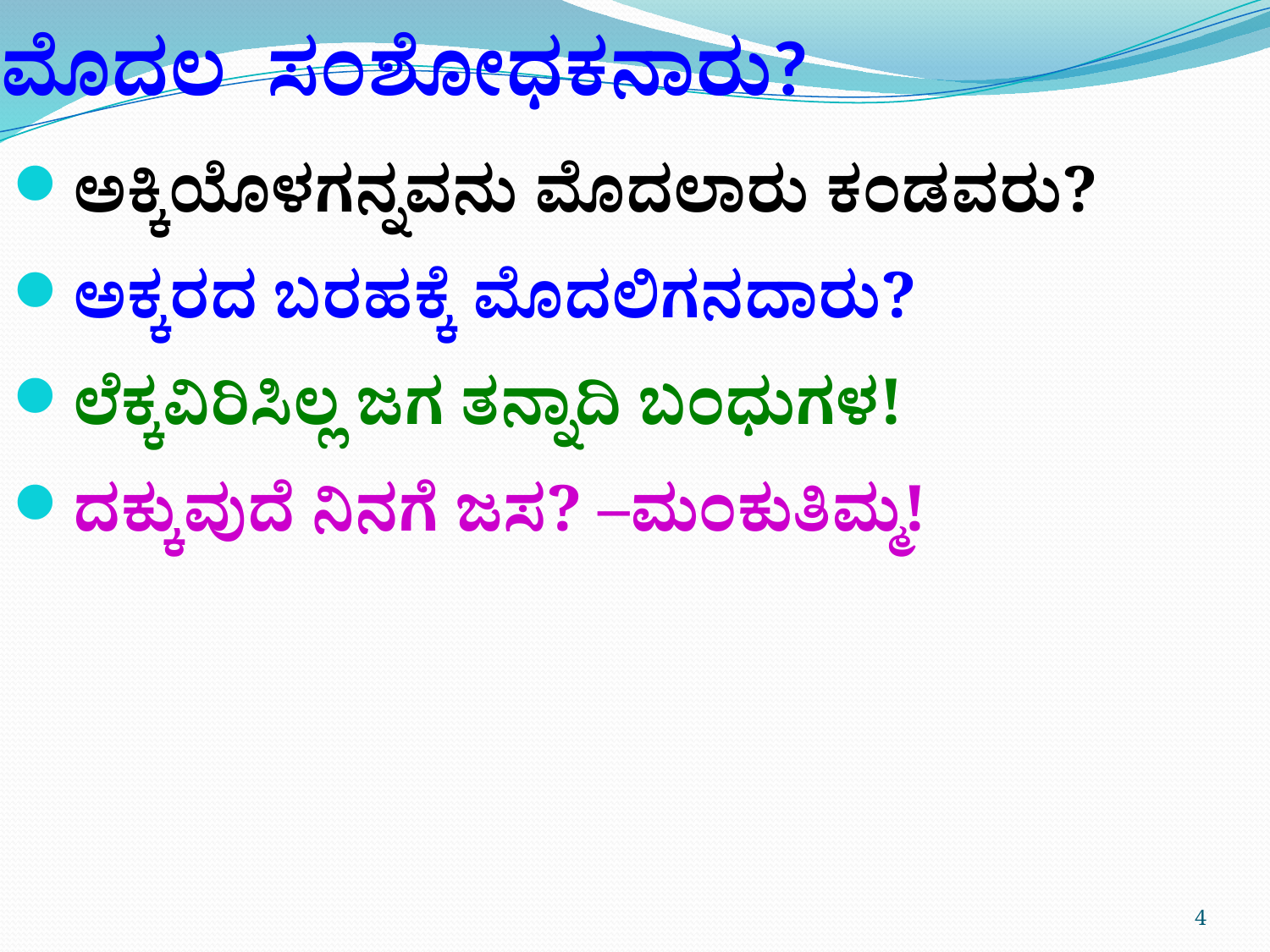

# ಮೊದಲ  ಸಂಶೋಧಕನಾರು?
ಅಕ್ಕಿಯೊಳಗನ್ನವನು ಮೊದಲಾರು ಕಂಡವರು?
ಅಕ್ಕರದ ಬರಹಕ್ಕೆ ಮೊದಲಿಗನದಾರು?
ಲೆಕ್ಕವಿರಿಸಿಲ್ಲ ಜಗ ತನ್ನಾದಿ ಬಂಧುಗಳ!
ದಕ್ಕುವುದೆ ನಿನಗೆ ಜಸ? –ಮಂಕುತಿಮ್ಮ!
4